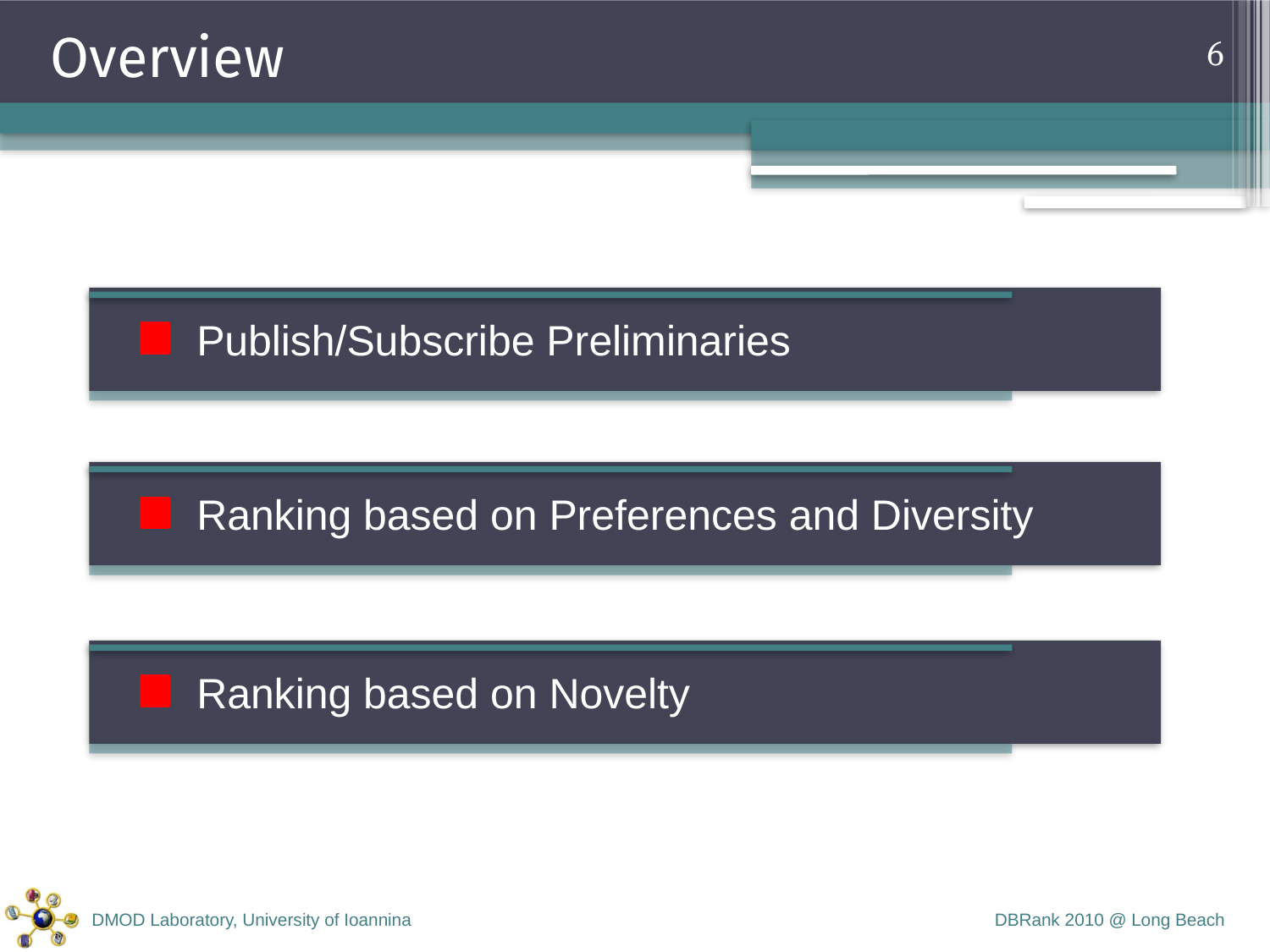

# Overview
6
        Publish/Subscribe Preliminaries

        Ranking based on Preferences and Diversity

        Ranking based on Novelty